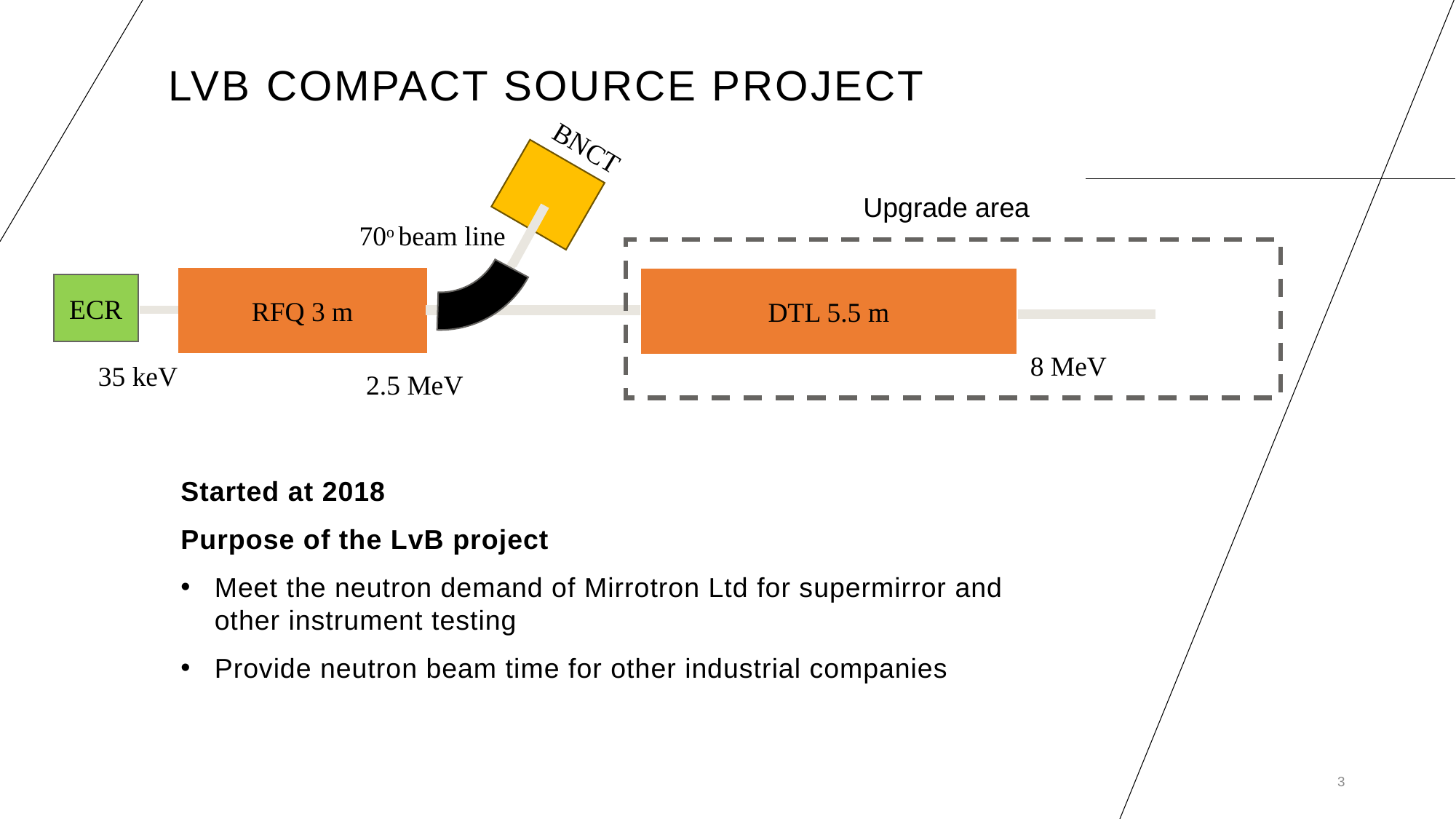

# LvB compact source project
BNCT

Upgrade area
70o beam line

RFQ 3 m
DTL 5.5 m
TMR
ECR

8 MeV
35 keV
2.5 MeV
Started at 2018
Purpose of the LvB project
Meet the neutron demand of Mirrotron Ltd for supermirror and other instrument testing
Provide neutron beam time for other industrial companies
3